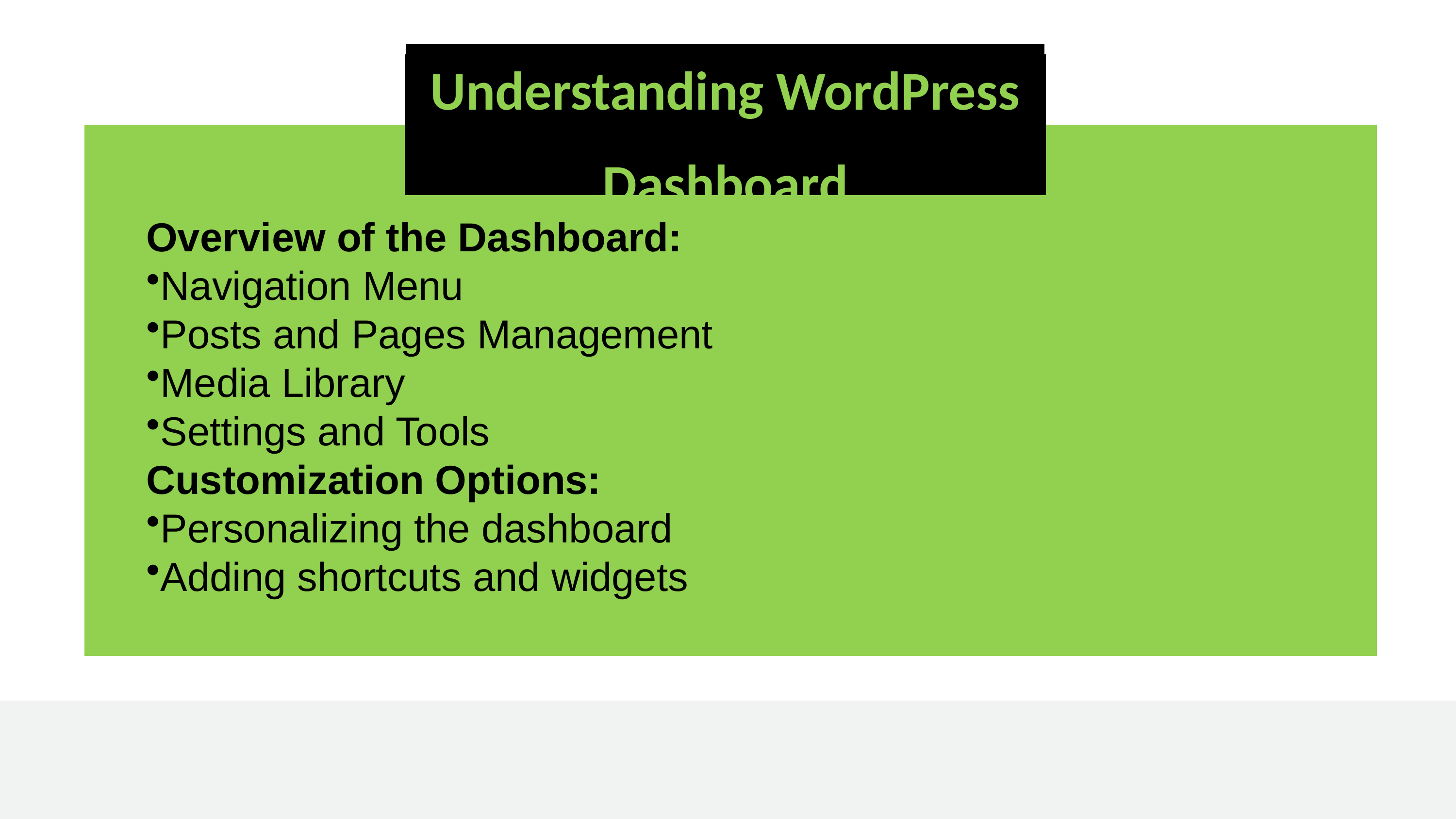

Understanding WordPress Dashboard

Overview of the Dashboard:
Navigation Menu
Posts and Pages Management
Media Library
Settings and Tools
Customization Options:
Personalizing the dashboard
Adding shortcuts and widgets